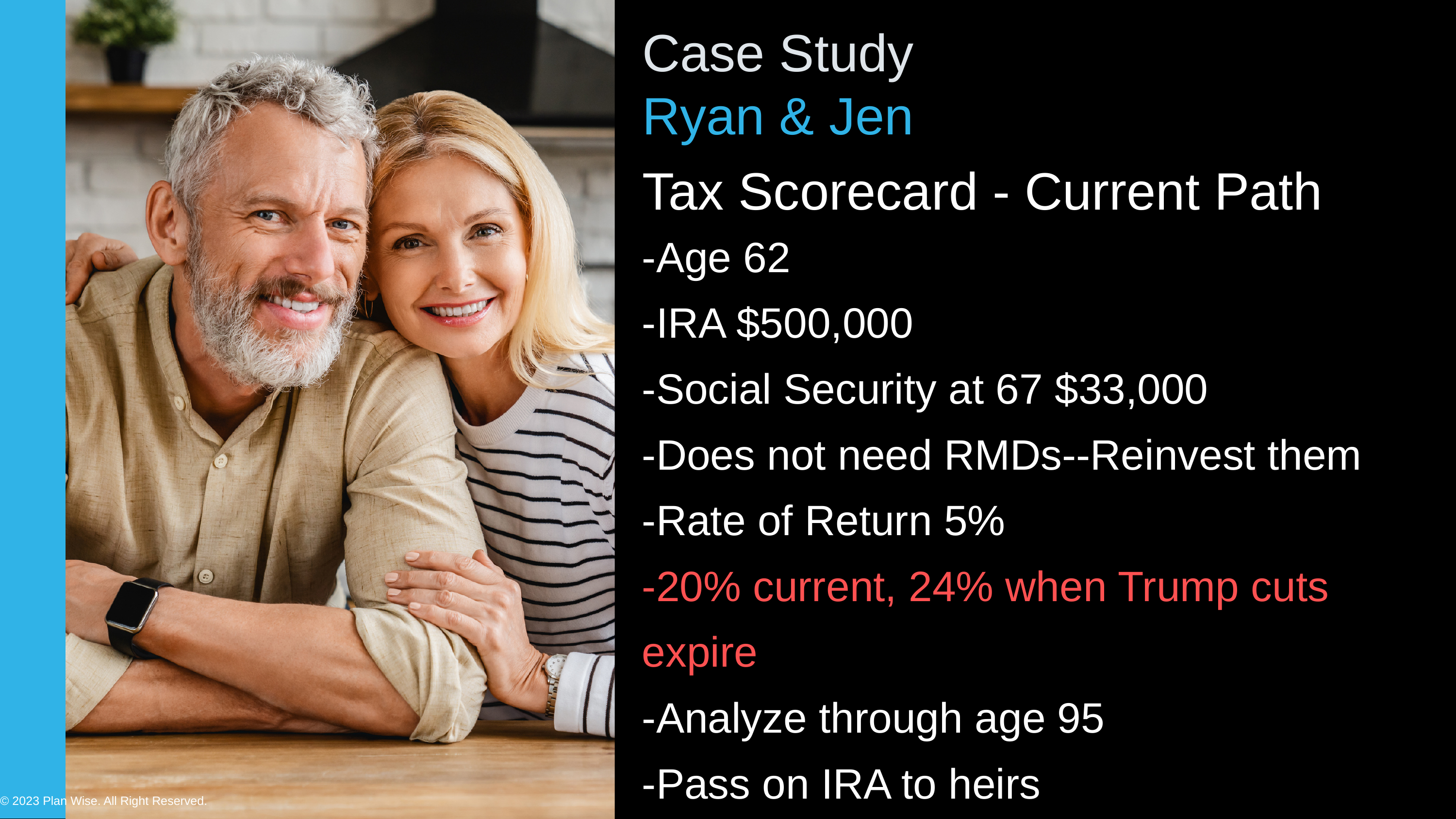

Case Study
Ryan & Jen
Tax Scorecard - Current Path
-Age 62
-IRA $500,000
-Social Security at 67 $33,000
-Does not need RMDs--Reinvest them
-Rate of Return 5%
-20% current, 24% when Trump cuts expire
-Analyze through age 95
-Pass on IRA to heirs

© 2023 Plan Wise. All Right Reserved.